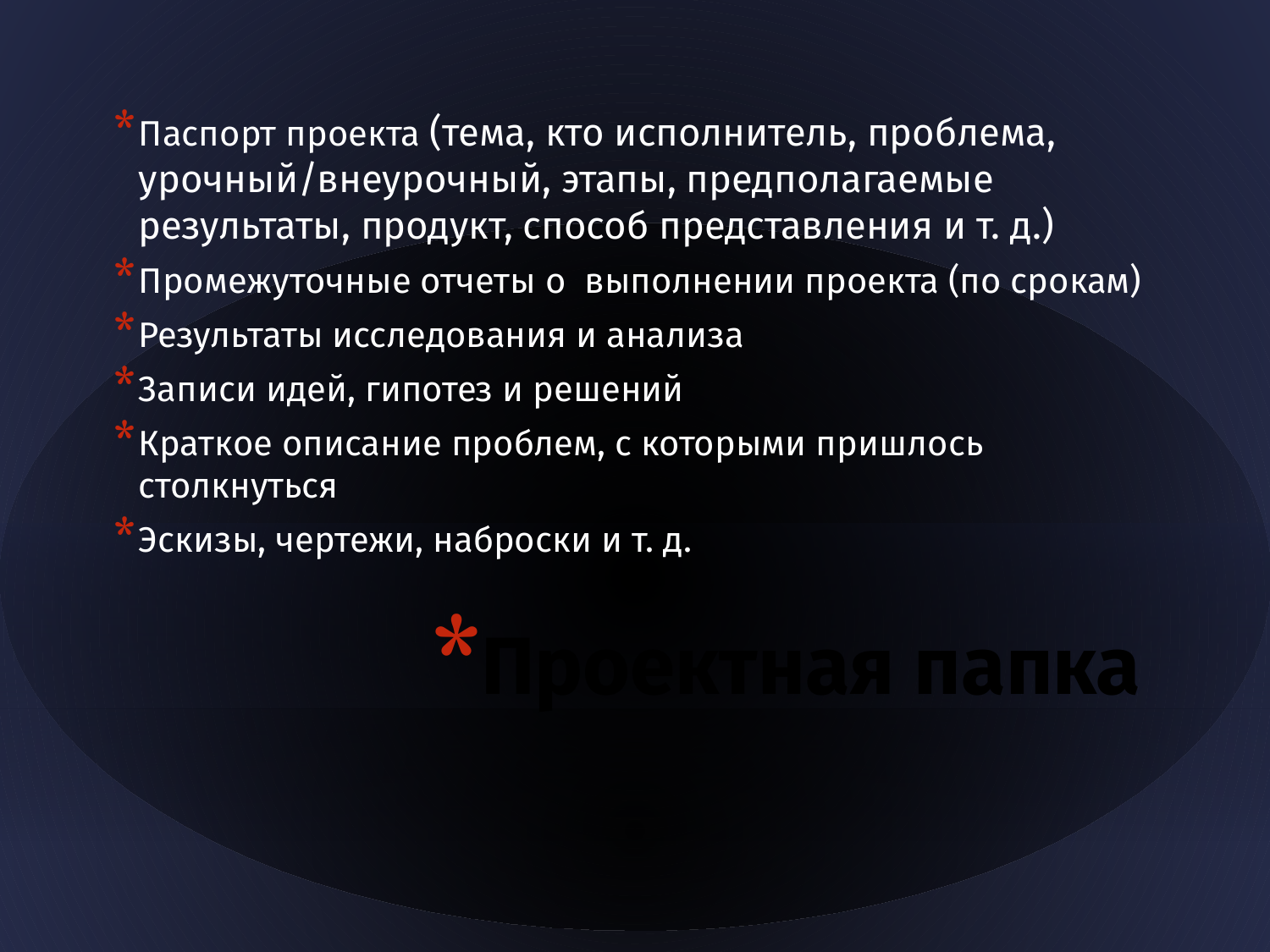

Паспорт проекта (тема, кто исполнитель, проблема, урочный/внеурочный, этапы, предполагаемые результаты, продукт, способ представления и т. д.)
Промежуточные отчеты о  выполнении проекта (по срокам)
Результаты исследования и анализа
Записи идей, гипотез и решений
Краткое описание проблем, с которыми пришлось столкнуться
Эскизы, чертежи, наброски и т. д.

# Проектная папка